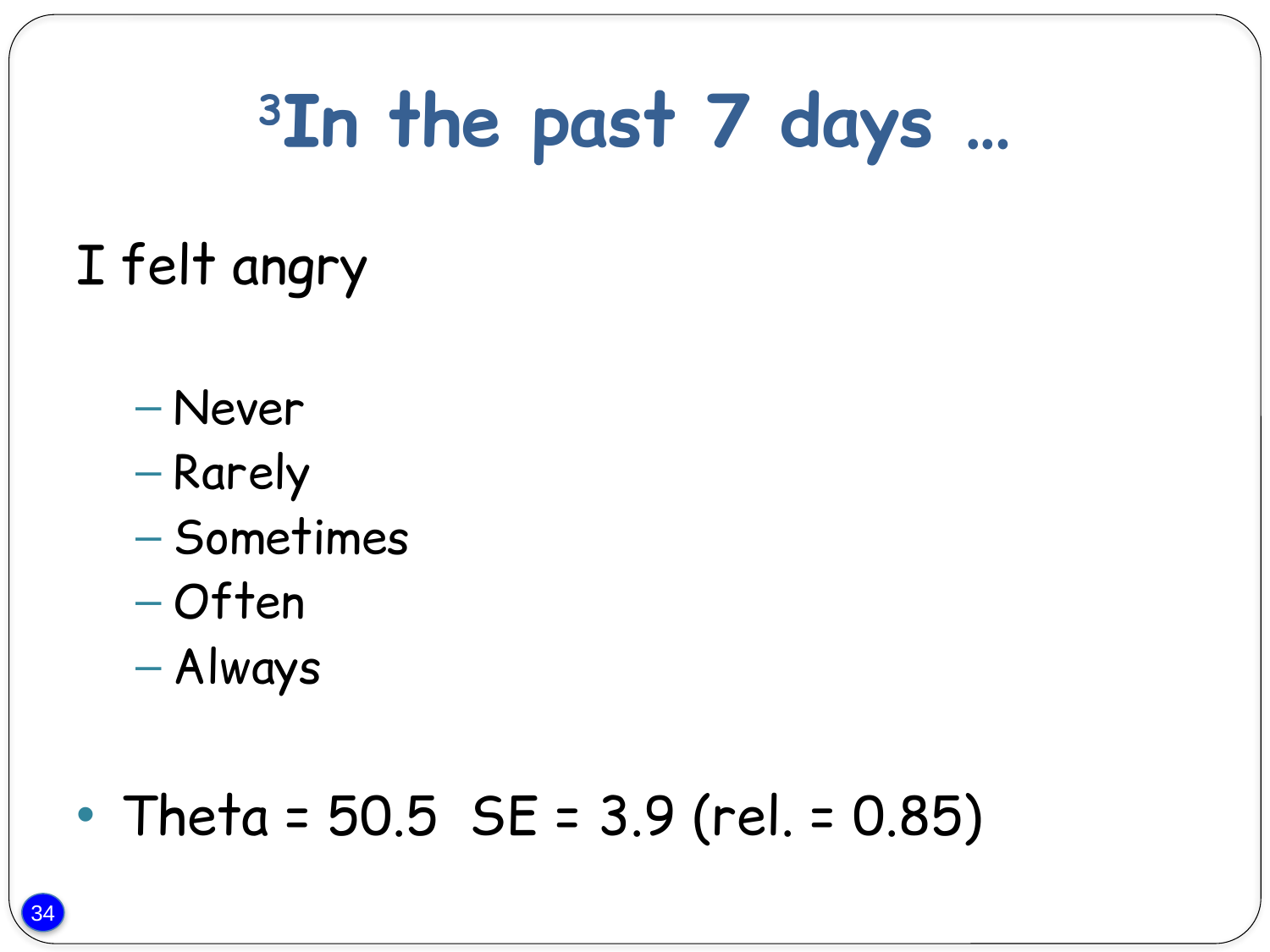

# 3In the past 7 days …
I felt angry

Never
Rarely
Sometimes
Often
Always

Theta = 50.5  SE = 3.9 (rel. = 0.85)